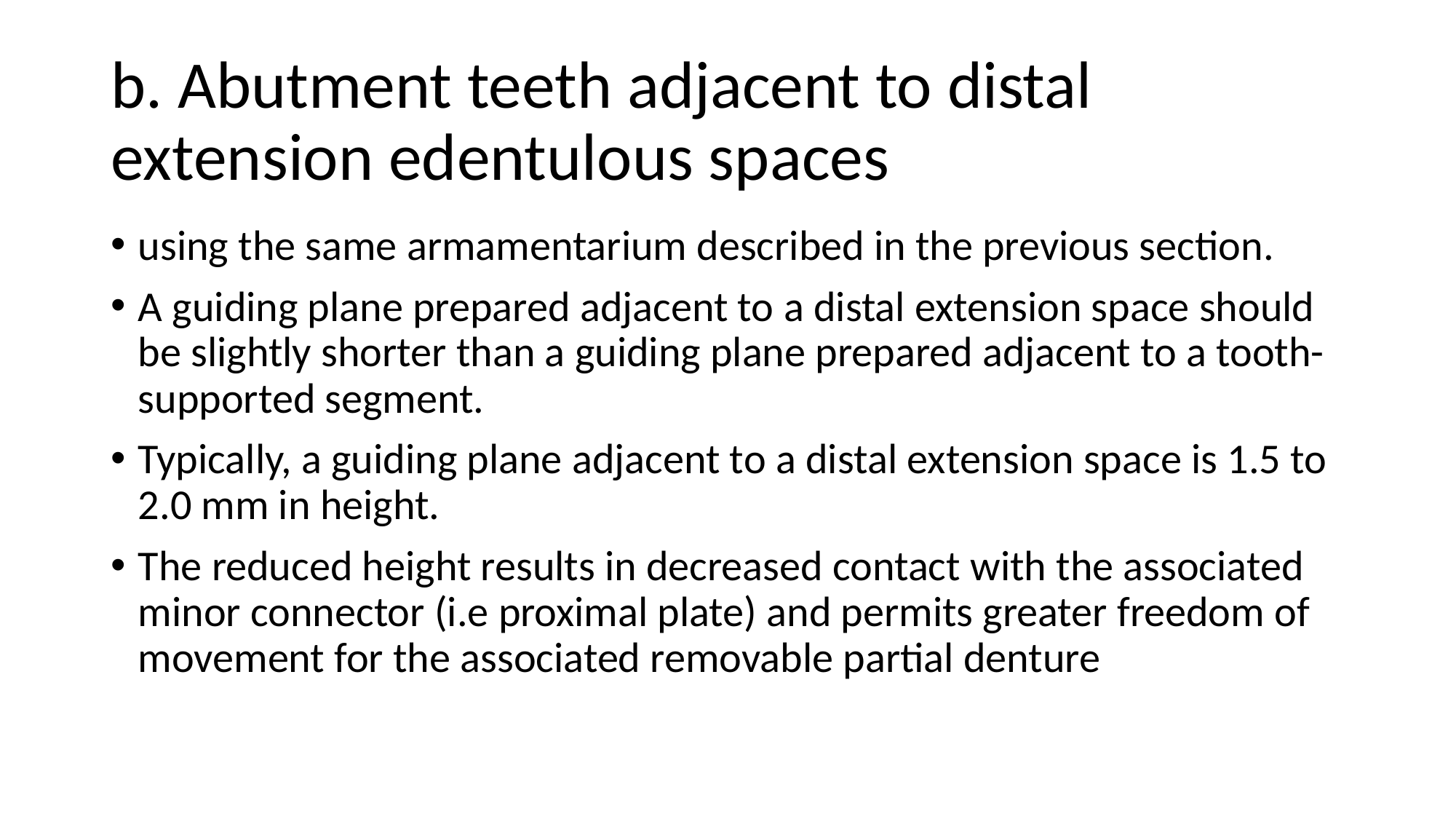

# b. Abutment teeth adjacent to distal extension edentulous spaces
using the same armamentarium described in the previous section.
A guiding plane prepared adjacent to a distal extension space should be slightly shorter than a guiding plane prepared adjacent to a tooth-supported segment.
Typically, a guiding plane adjacent to a distal extension space is 1.5 to 2.0 mm in height.
The reduced height results in decreased contact with the associated minor connector (i.e proximal plate) and permits greater freedom of movement for the associated removable partial denture